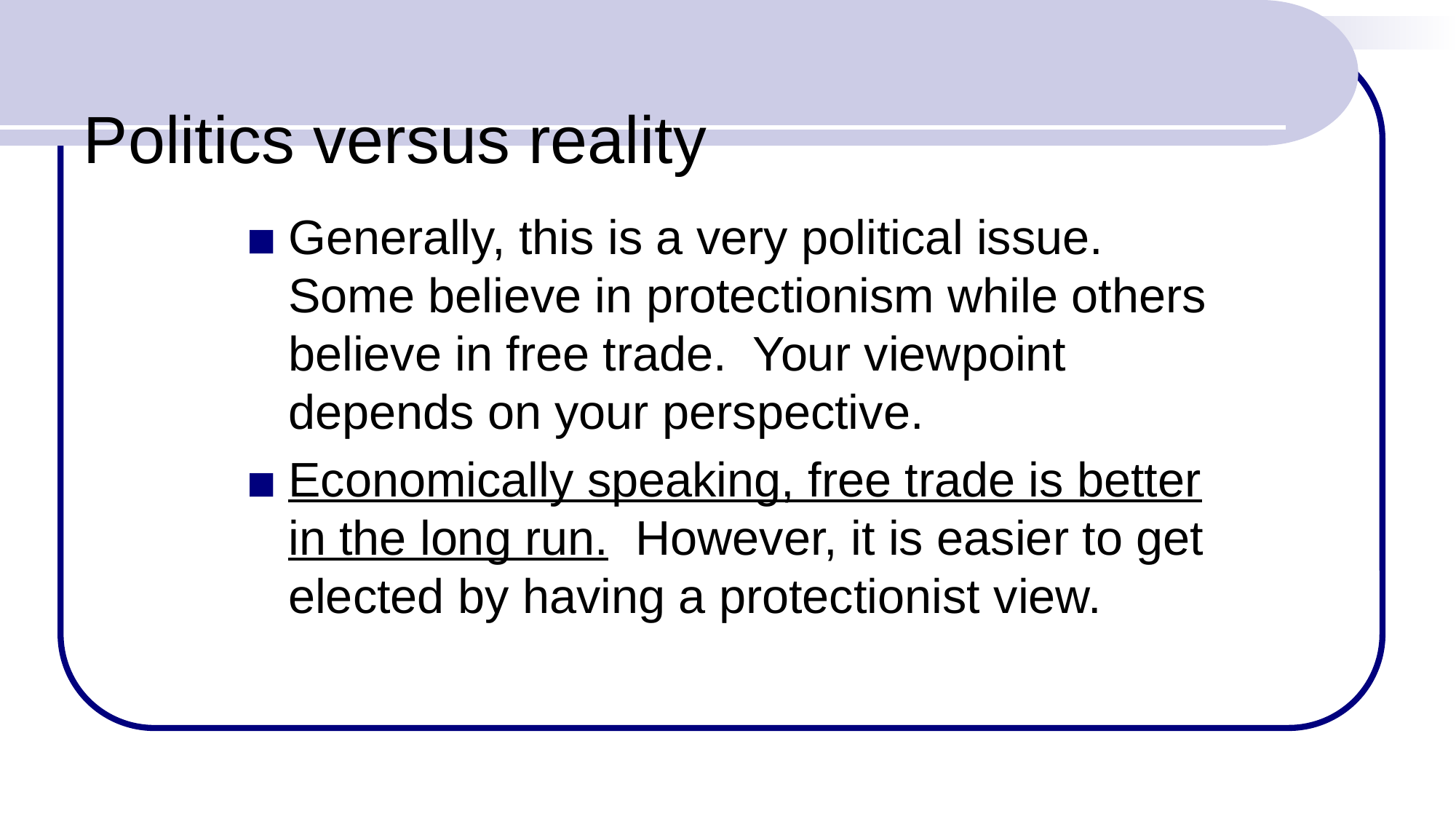

# Politics versus reality
Generally, this is a very political issue.  Some believe in protectionism while others believe in free trade.  Your viewpoint depends on your perspective.
Economically speaking, free trade is better in the long run.  However, it is easier to get elected by having a protectionist view.